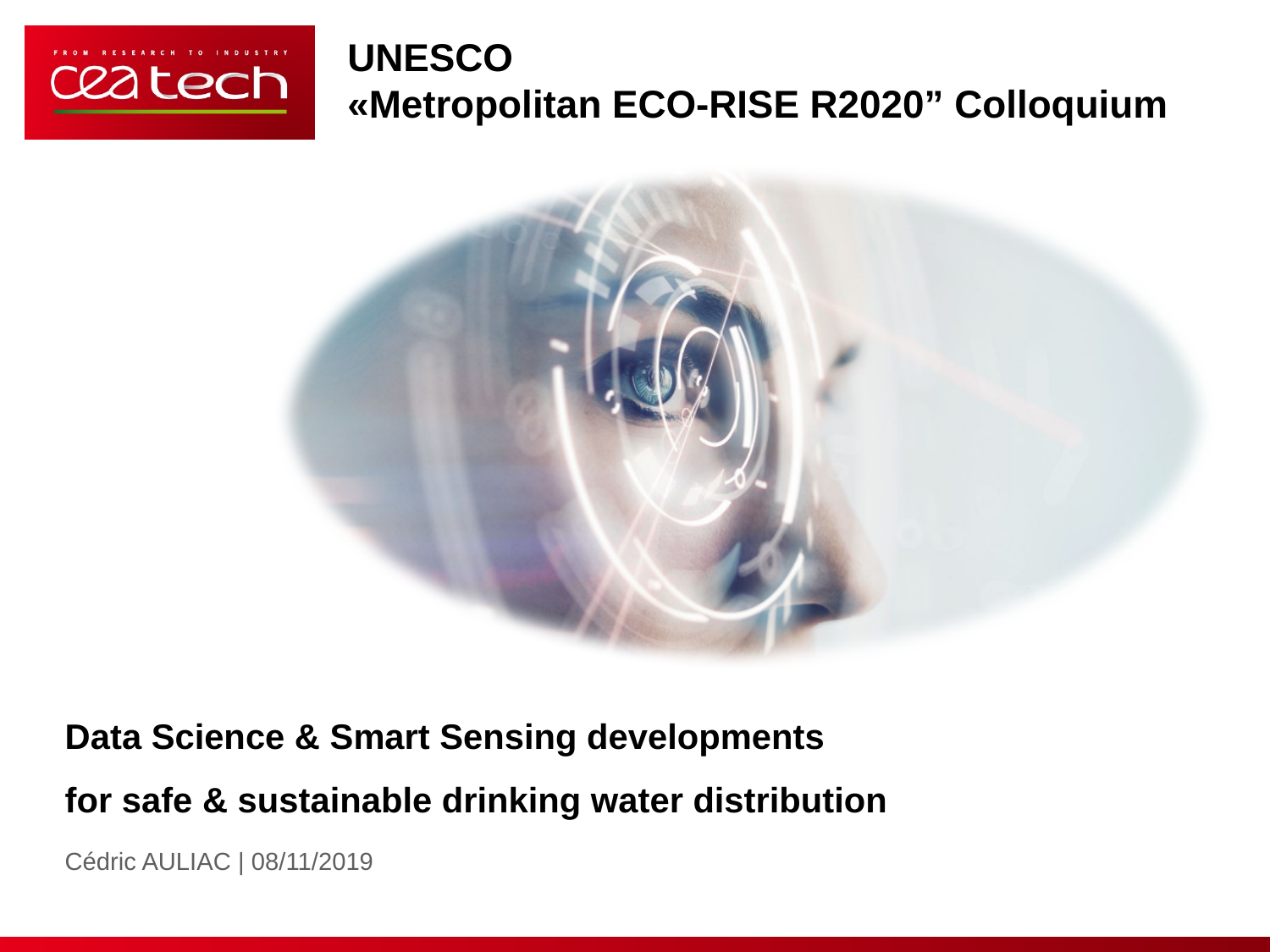

# Data Science & Smart Sensing developments for safe & sustainable drinking water distribution
Cédric AULIAC | 08/11/2019